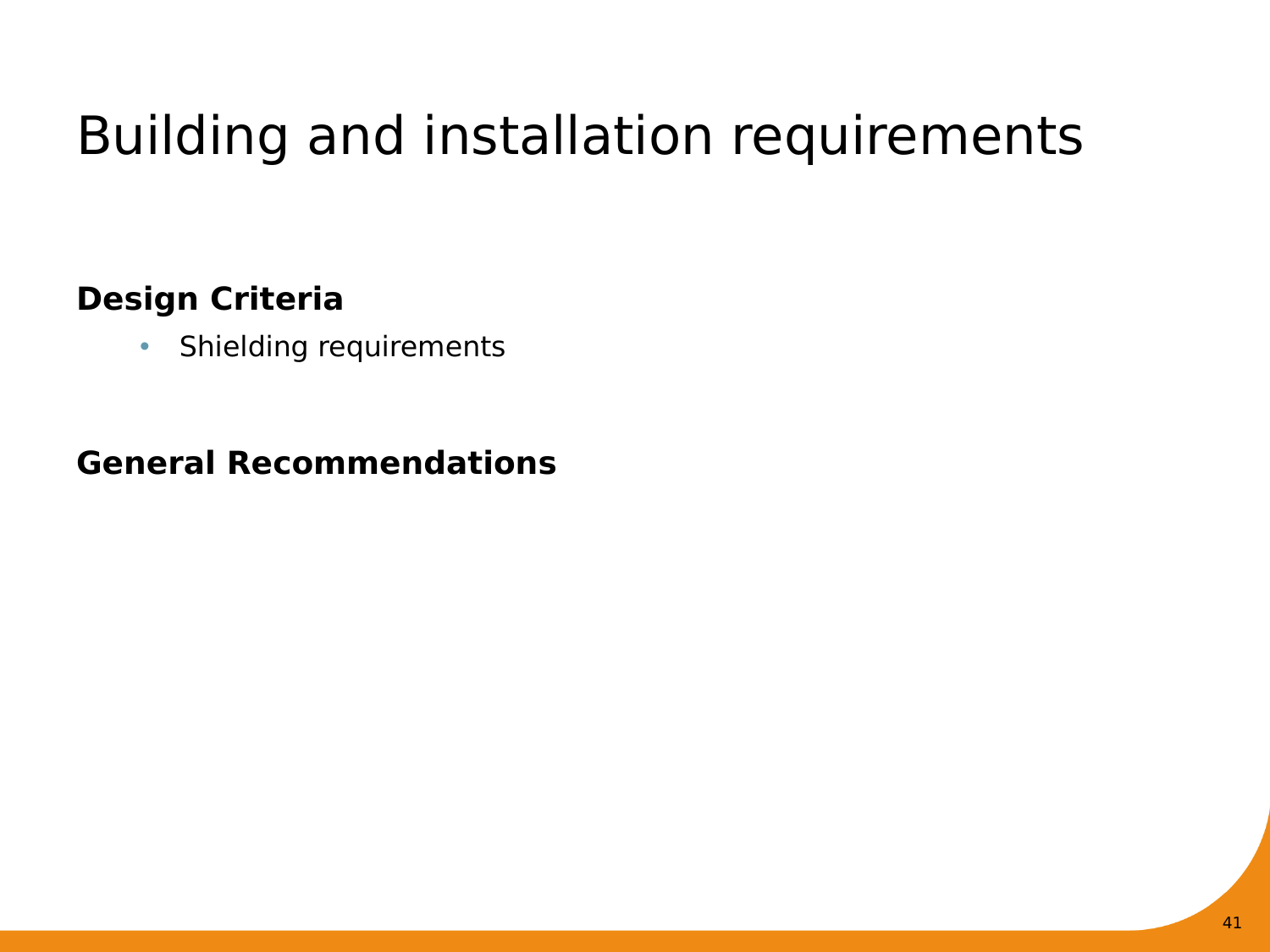

# Building and installation requirements
Design Criteria
Shielding requirements

General Recommendations

41